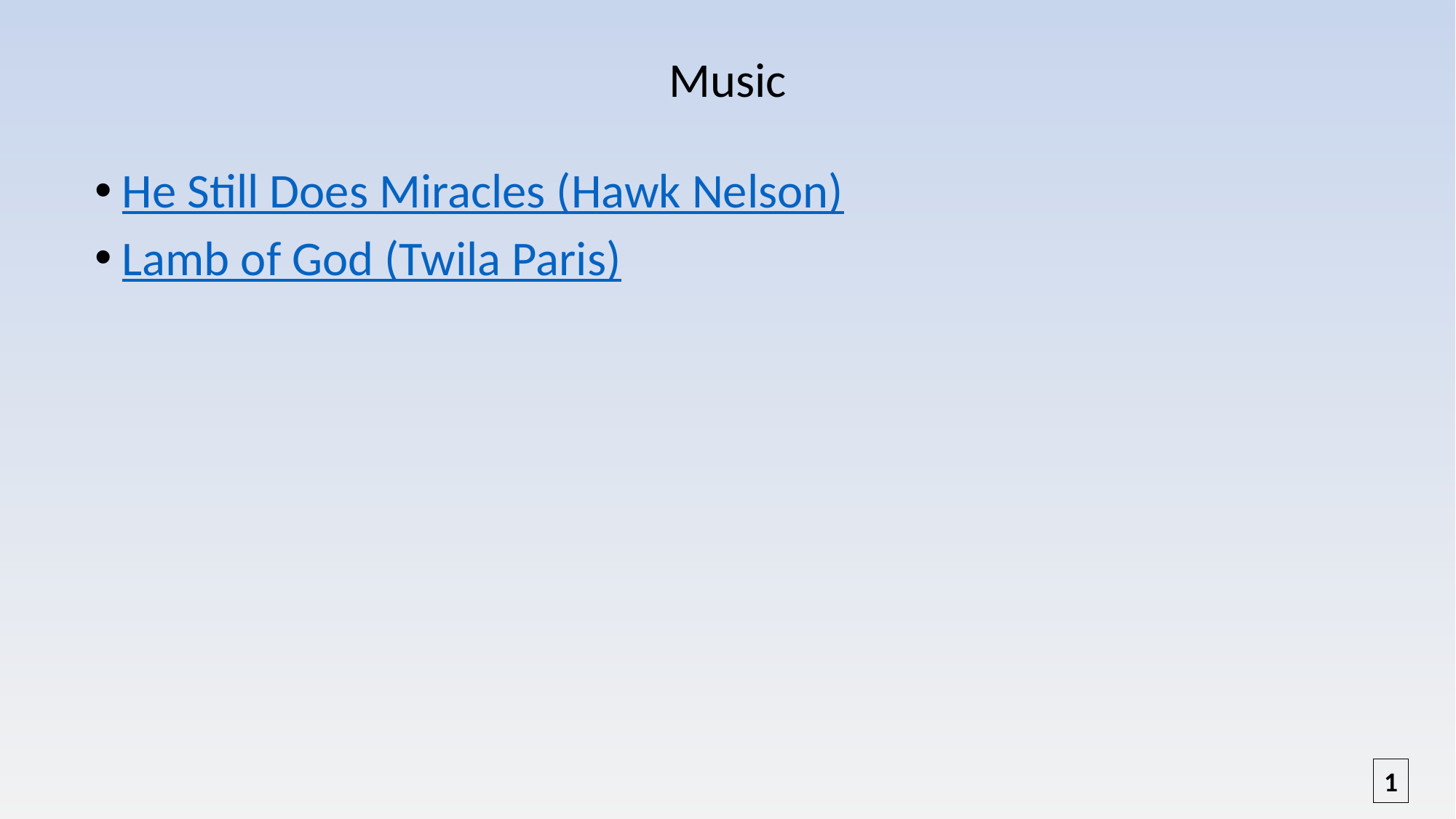

# Music
He Still Does Miracles (Hawk Nelson)
Lamb of God (Twila Paris)
1